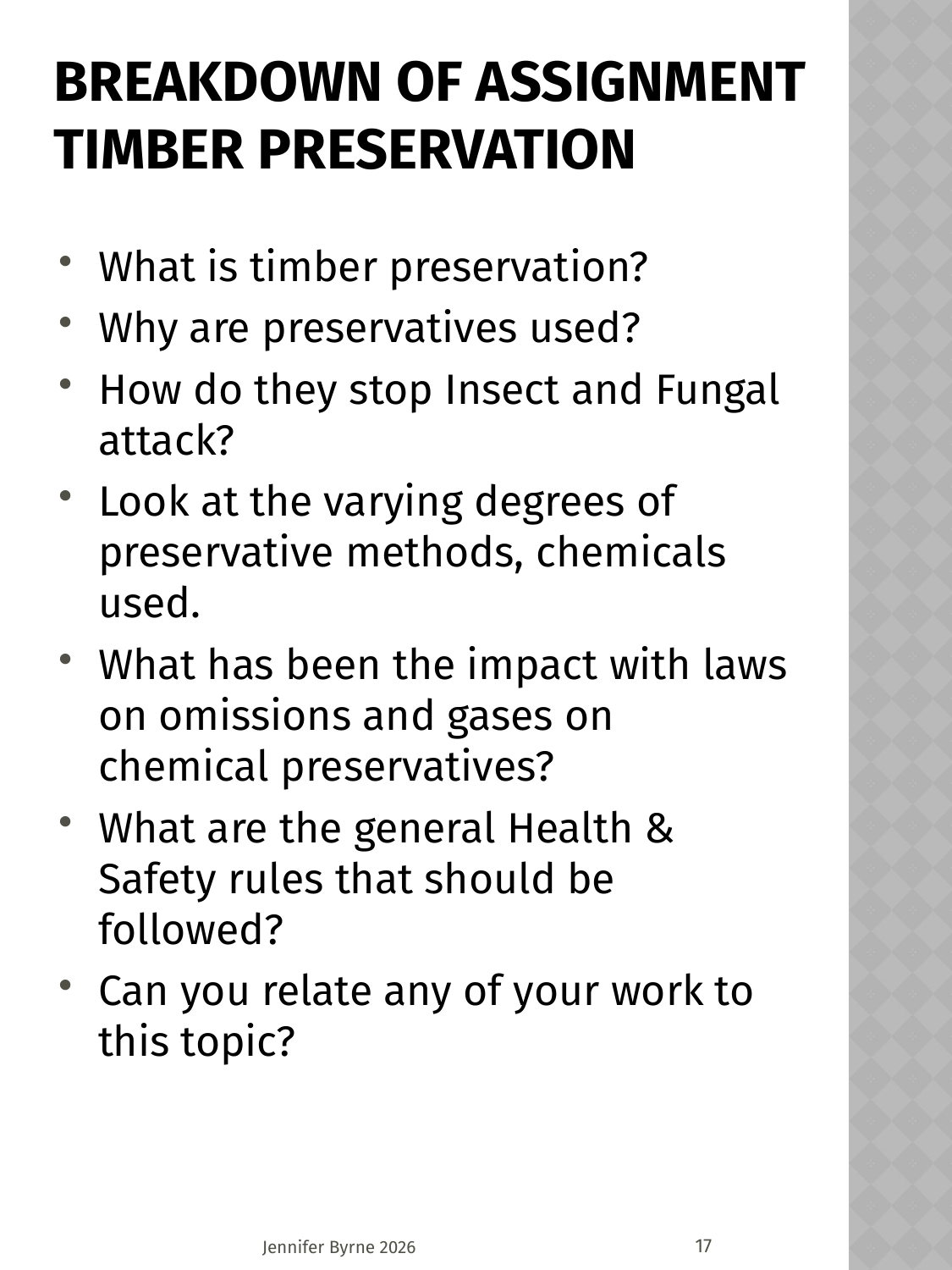

# Breakdown of assignment Timber preservation
What is timber preservation?
Why are preservatives used?
How do they stop Insect and Fungal attack?
Look at the varying degrees of preservative methods, chemicals used.
What has been the impact with laws on omissions and gases on chemical preservatives?
What are the general Health & Safety rules that should be followed?
Can you relate any of your work to this topic?

17
Jennifer Byrne 2026